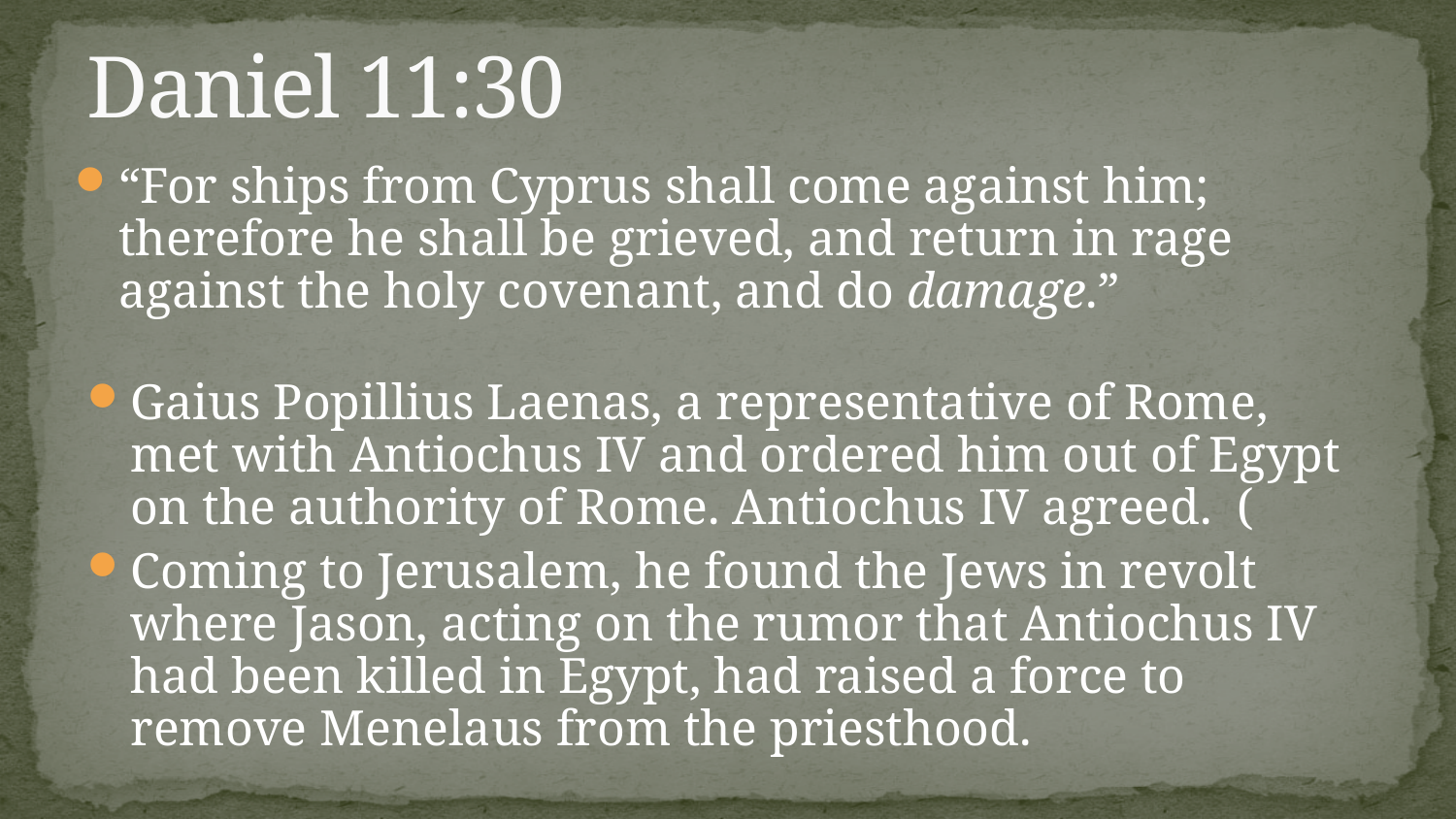

# Daniel 11:30
“For ships from Cyprus shall come against him; therefore he shall be grieved, and return in rage against the holy covenant, and do damage.”

Gaius Popillius Laenas, a representative of Rome, met with Antiochus IV and ordered him out of Egypt on the authority of Rome. Antiochus IV agreed.  (
Coming to Jerusalem, he found the Jews in revolt where Jason, acting on the rumor that Antiochus IV had been killed in Egypt, had raised a force to remove Menelaus from the priesthood.